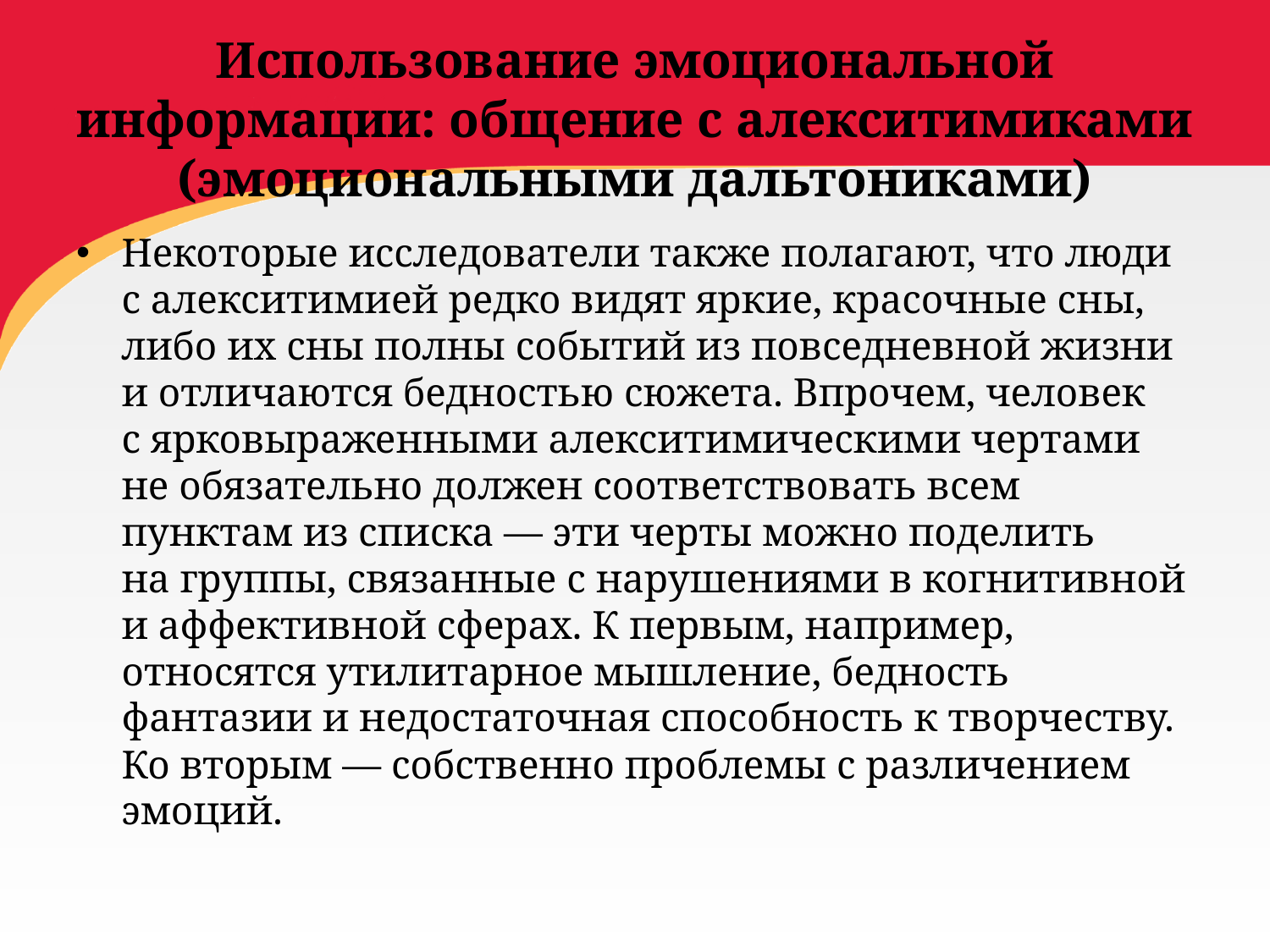

# Использование эмоциональной информации: общение с алекситимиками (эмоциональными дальтониками)
Некоторые исследователи также полагают, что люди с алекситимией редко видят яркие, красочные сны, либо их сны полны событий из повседневной жизни и отличаются бедностью сюжета. Впрочем, человек с ярковыраженными алекситимическими чертами не обязательно должен соответствовать всем пунктам из списка — эти черты можно поделить на группы, связанные с нарушениями в когнитивной и аффективной сферах. К первым, например, относятся утилитарное мышление, бедность фантазии и недостаточная способность к творчеству. Ко вторым — собственно проблемы с различением эмоций.